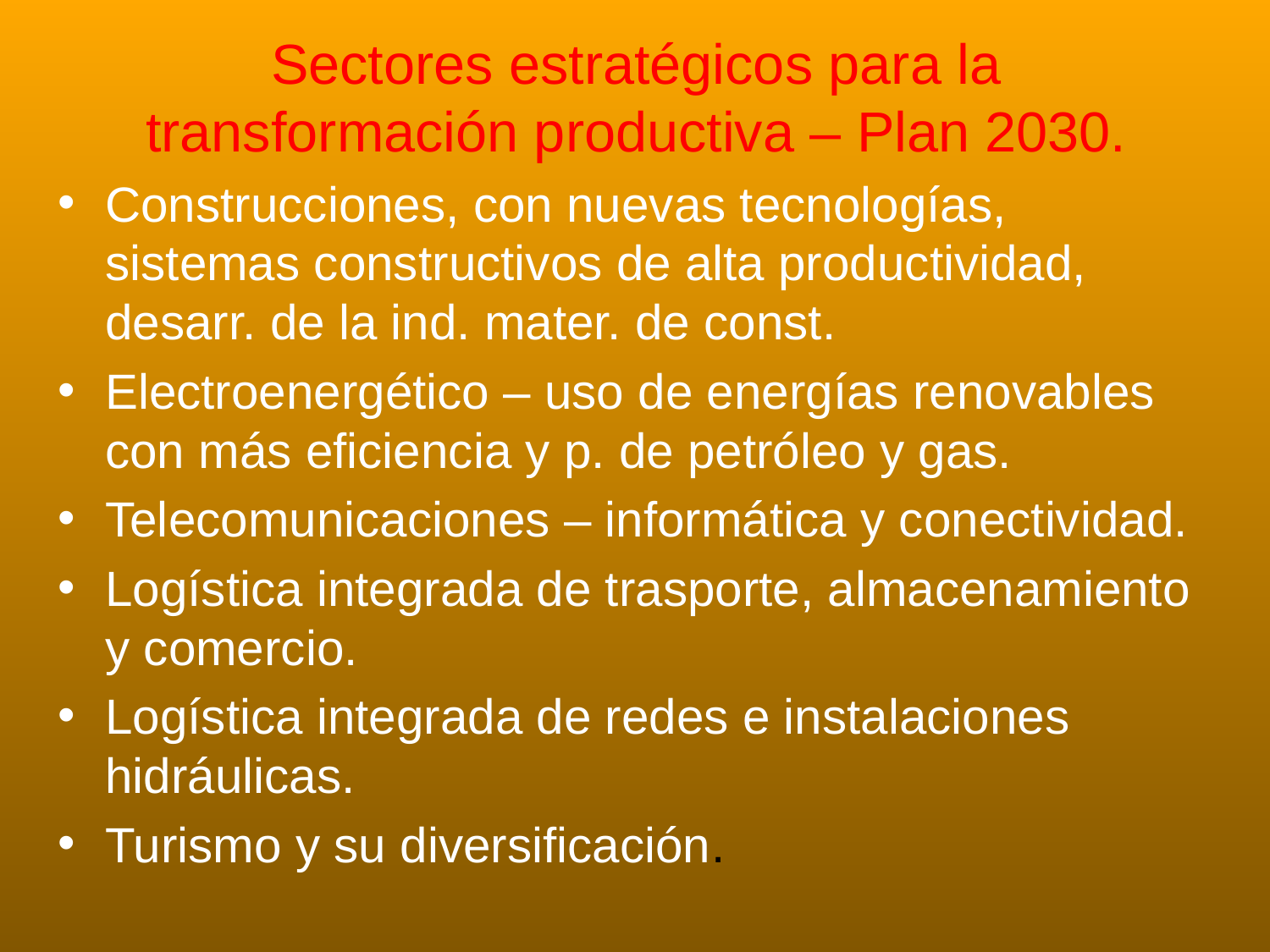

# Sectores estratégicos para la transformación productiva – Plan 2030.
Construcciones, con nuevas tecnologías, sistemas constructivos de alta productividad, desarr. de la ind. mater. de const.
Electroenergético – uso de energías renovables con más eficiencia y p. de petróleo y gas.
Telecomunicaciones – informática y conectividad.
Logística integrada de trasporte, almacenamiento y comercio.
Logística integrada de redes e instalaciones hidráulicas.
Turismo y su diversificación.